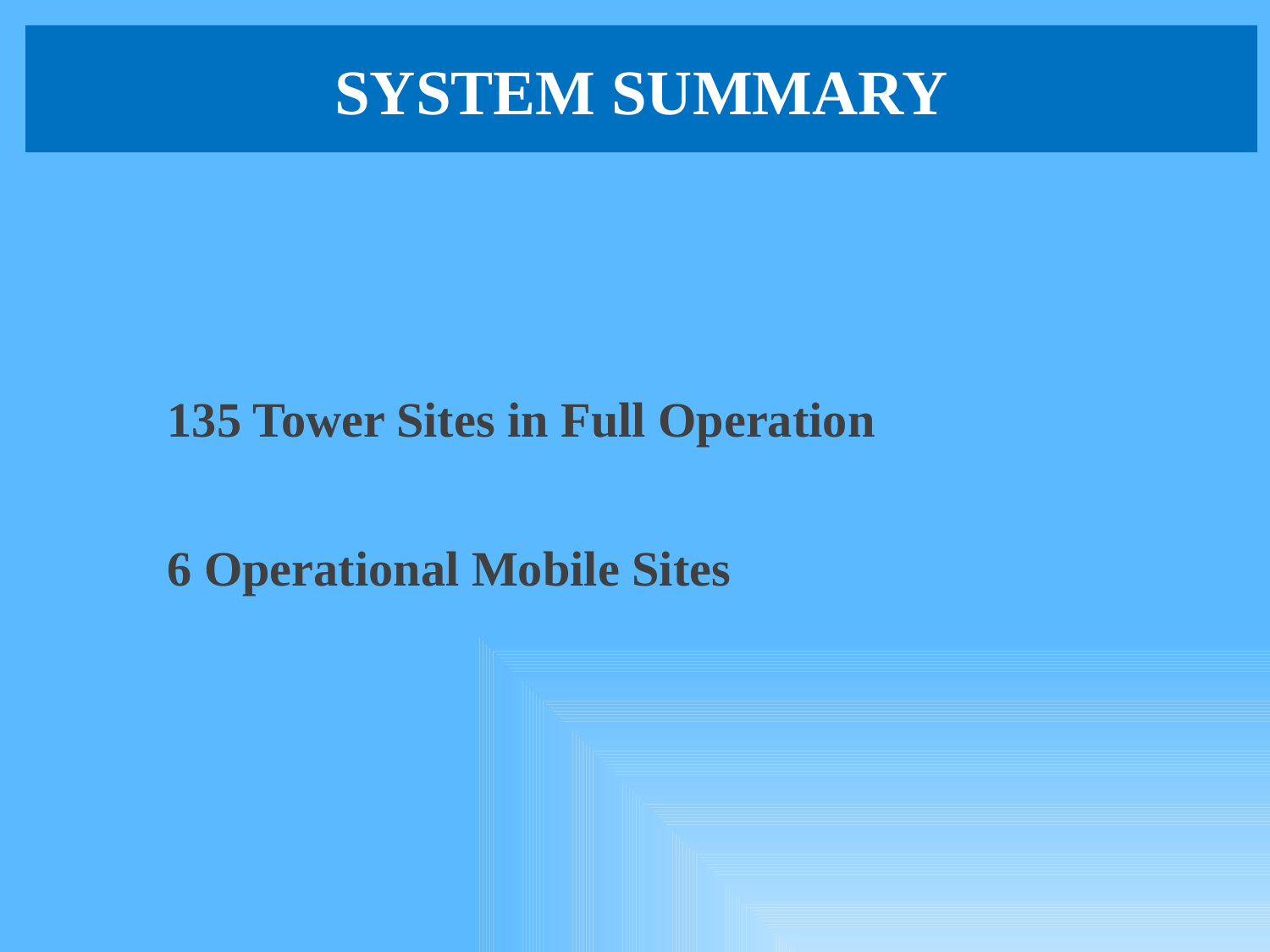

# SYSTEM SUMMARY
	135 Tower Sites in Full Operation

	6 Operational Mobile Sites